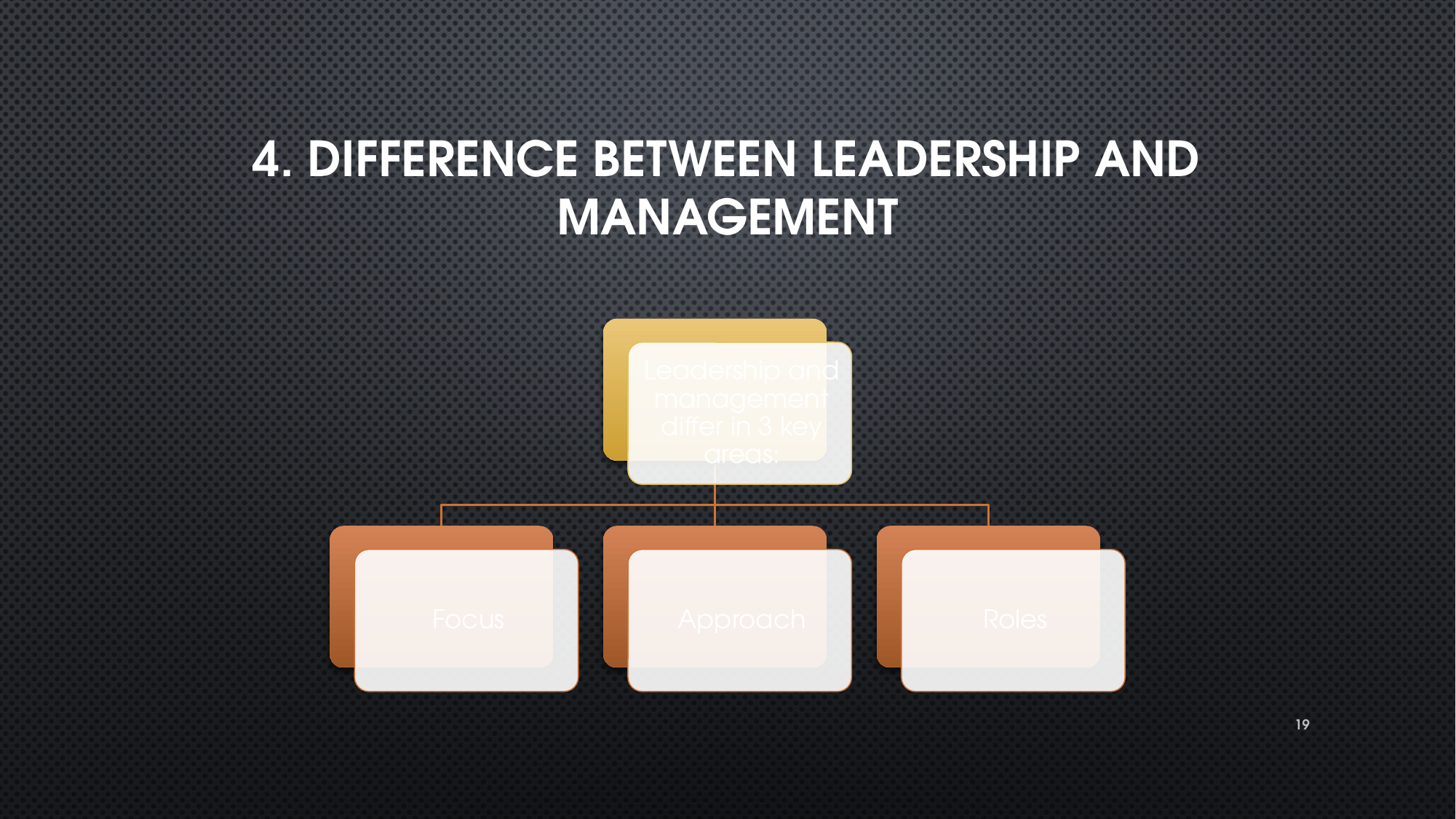

# 4. Difference between leadership and management
Leadership and management differ in 3 key areas:
Focus
Approach
Roles
19